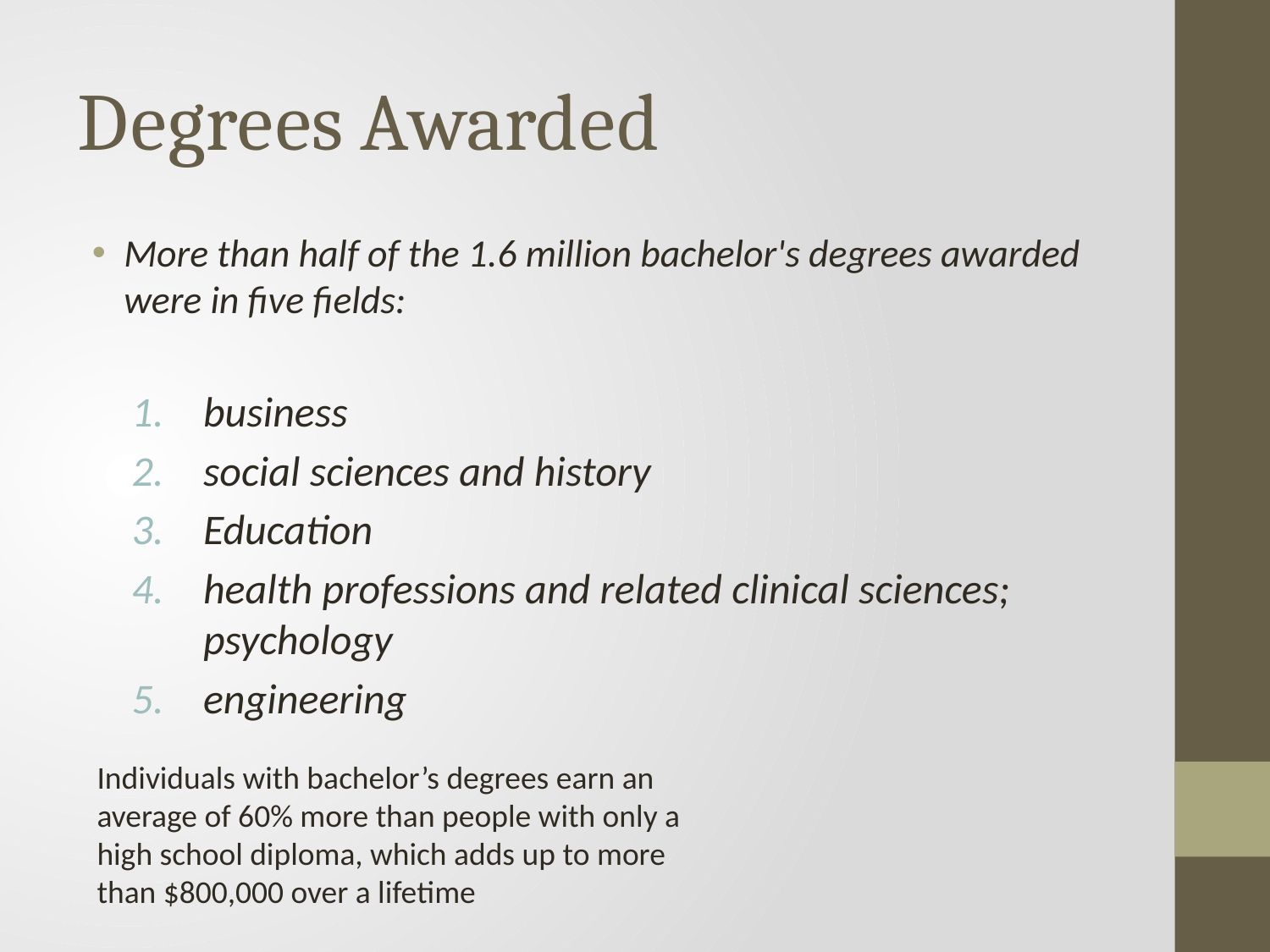

# Degrees Awarded
More than half of the 1.6 million bachelor's degrees awarded were in five fields:

business
social sciences and history
Education
health professions and related clinical sciences; psychology
engineering
Individuals with bachelor’s degrees earn an average of 60% more than people with only a high school diploma, which adds up to more than $800,000 over a lifetime